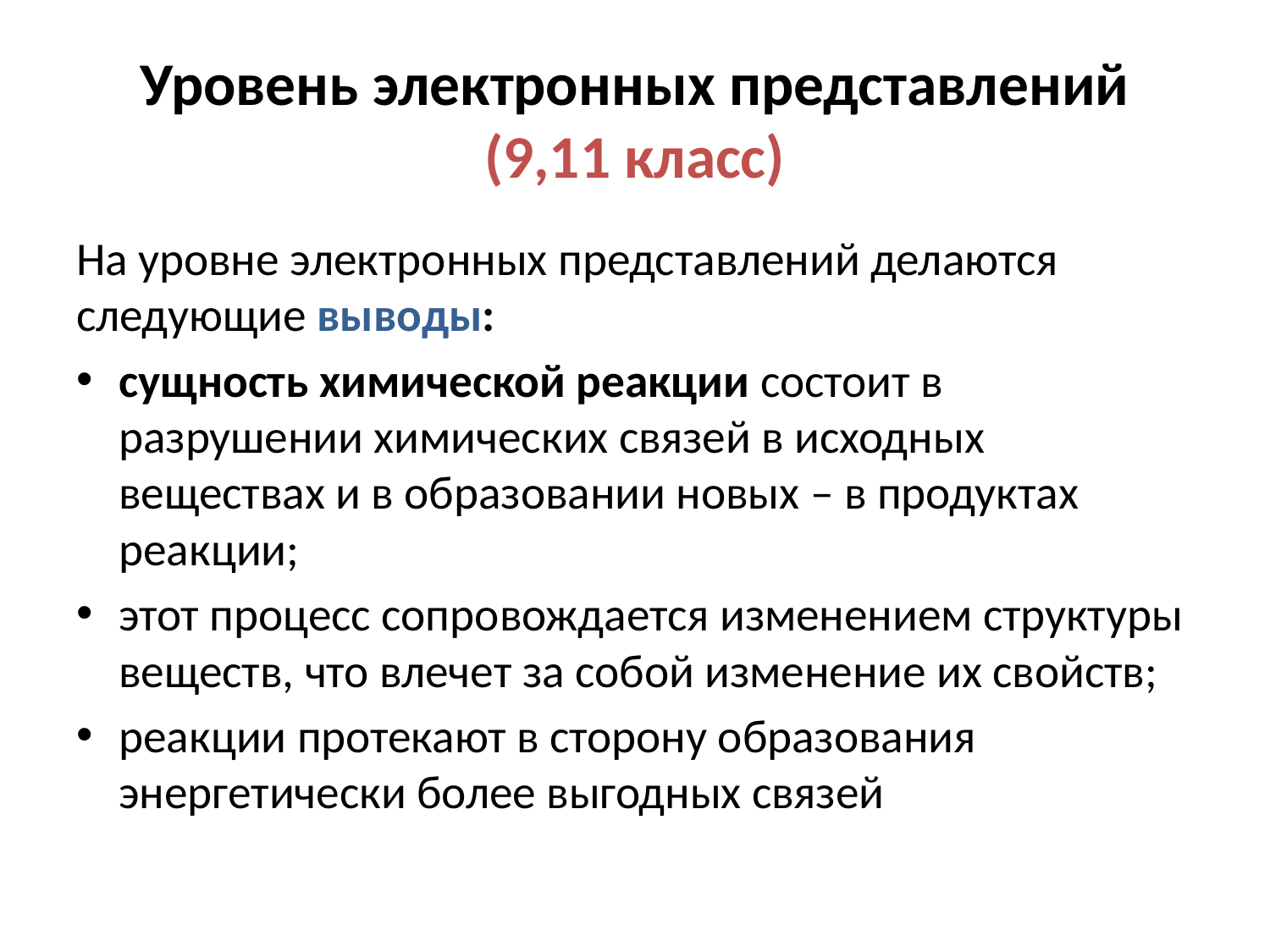

# Уровень электронных представлений (9,11 класс)
На уровне электронных представлений делаются следующие выводы:
сущность химической реакции состоит в разрушении химических связей в исходных веществах и в образовании новых – в продуктах реакции;
этот процесс сопровождается изменением структуры веществ, что влечет за собой изменение их свойств;
реакции протекают в сторону образования энергетически более выгодных связей